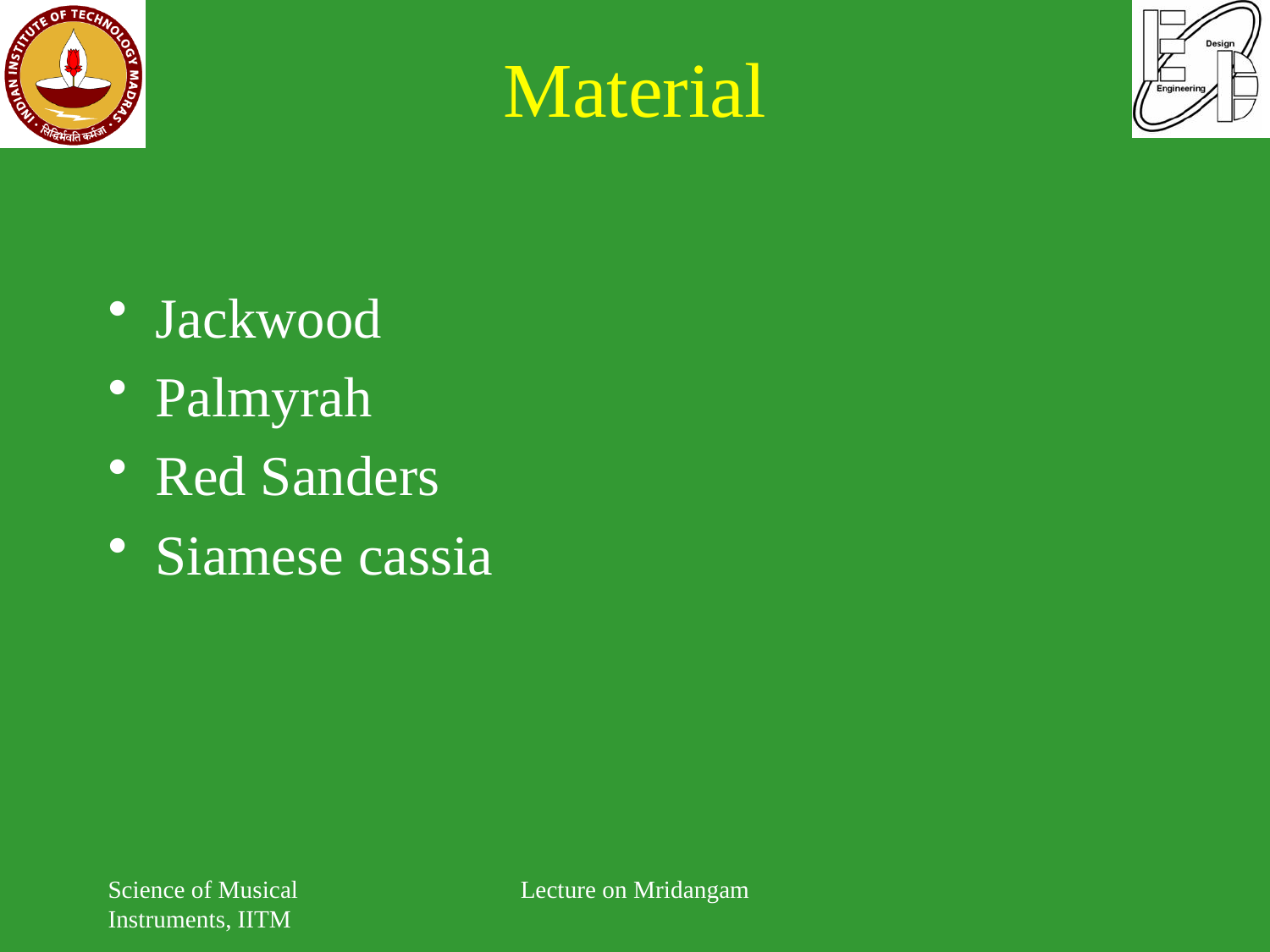

# Material
Jackwood
Palmyrah
Red Sanders
Siamese cassia
Science of Musical Instruments, IITM
Lecture on Mridangam